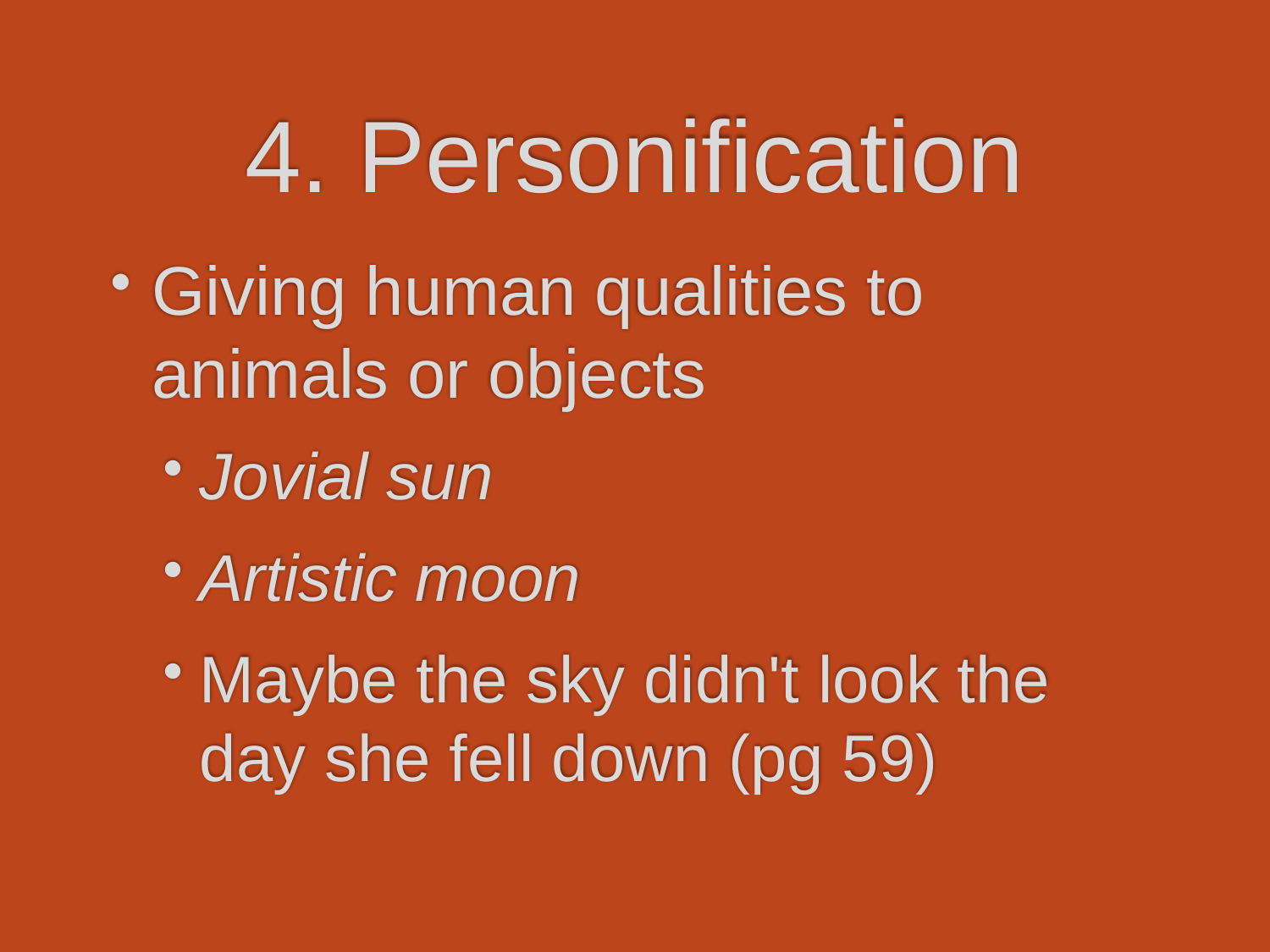

# 4. Personification
Giving human qualities to animals or objects
Jovial sun
Artistic moon
Maybe the sky didn't look the day she fell down (pg 59)